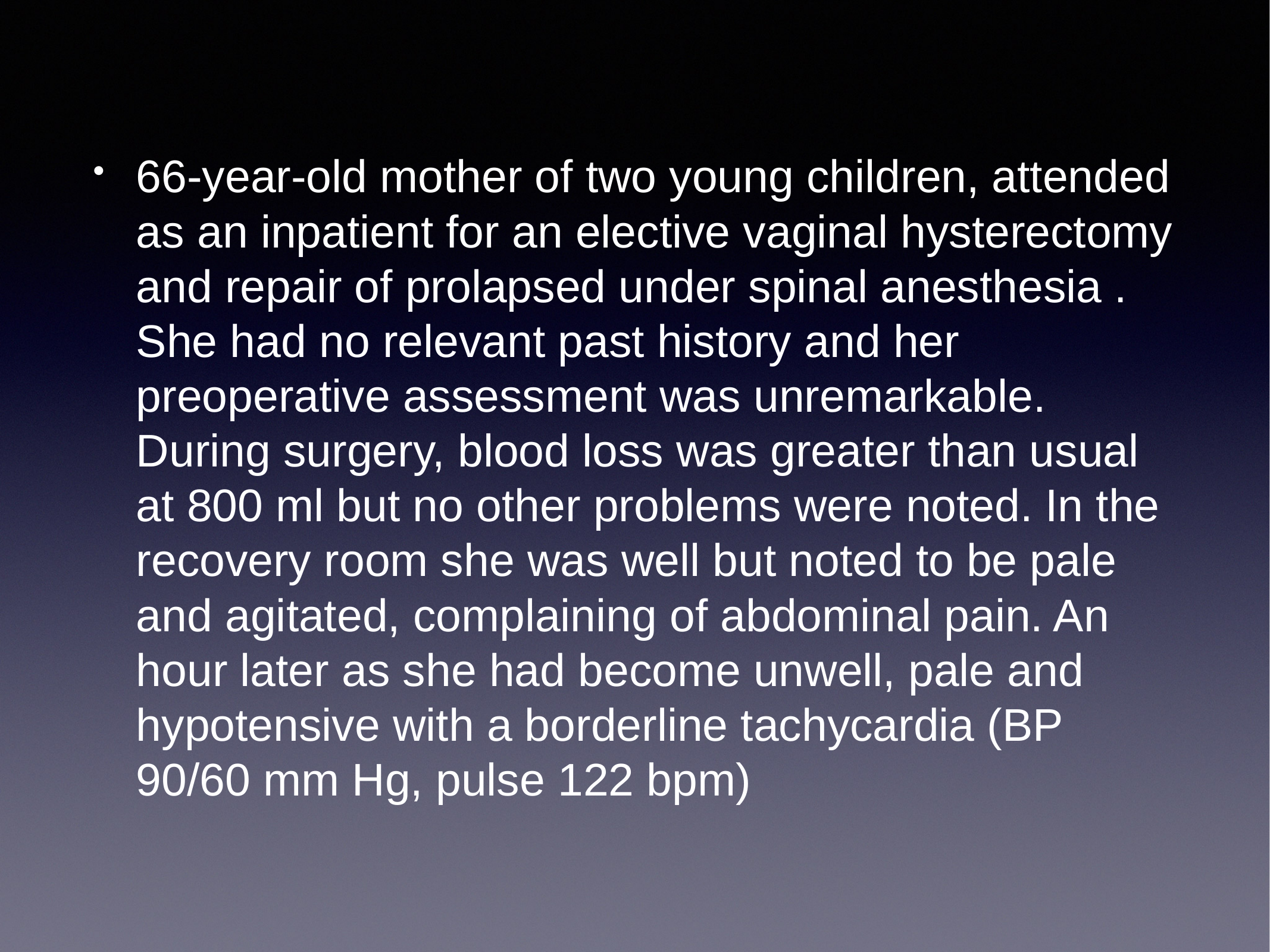

66-year-old mother of two young children, attended as an inpatient for an elective vaginal hysterectomy and repair of prolapsed under spinal anesthesia . She had no relevant past history and her preoperative assessment was unremarkable. During surgery, blood loss was greater than usual at 800 ml but no other problems were noted. In the recovery room she was well but noted to be pale and agitated, complaining of abdominal pain. An hour later as she had become unwell, pale and hypotensive with a borderline tachycardia (BP 90/60 mm Hg, pulse 122 bpm)